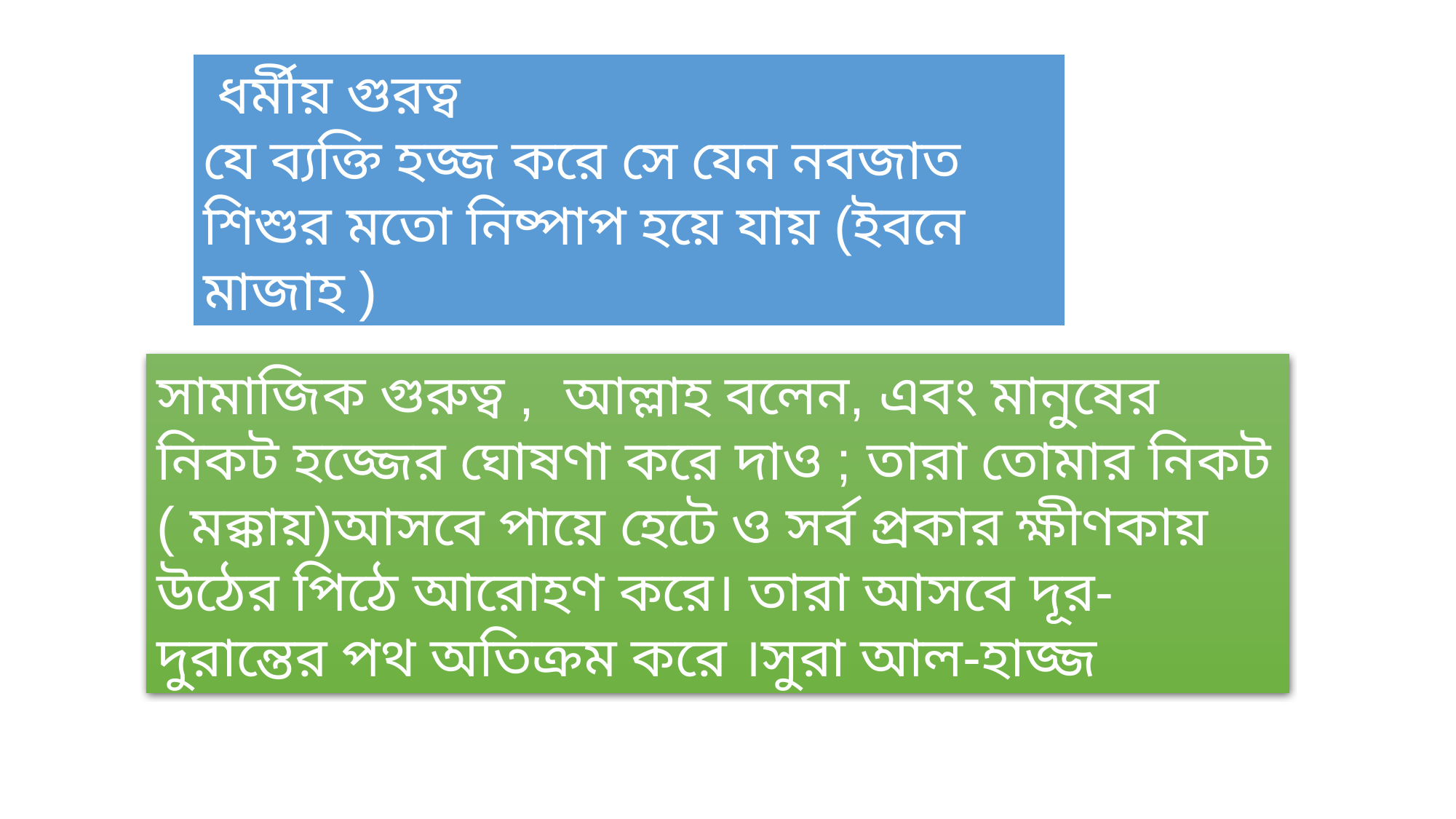

ধর্মীয় গুরত্ব
যে ব্যক্তি হজ্জ করে সে যেন নবজাত শিশুর মতো নিষ্পাপ হয়ে যায় (ইবনে মাজাহ )
সামাজিক গুরুত্ব ,  আল্লাহ বলেন, এবং মানুষের নিকট হজ্জের ঘোষণা করে দাও ; তারা তোমার নিকট ( মক্কায়)আসবে পায়ে হেটে ও সর্ব প্রকার ক্ষীণকায় উঠের পিঠে আরোহণ করে। তারা আসবে দূর-দুরান্তের পথ অতিক্রম করে ।সুরা আল-হাজ্জ